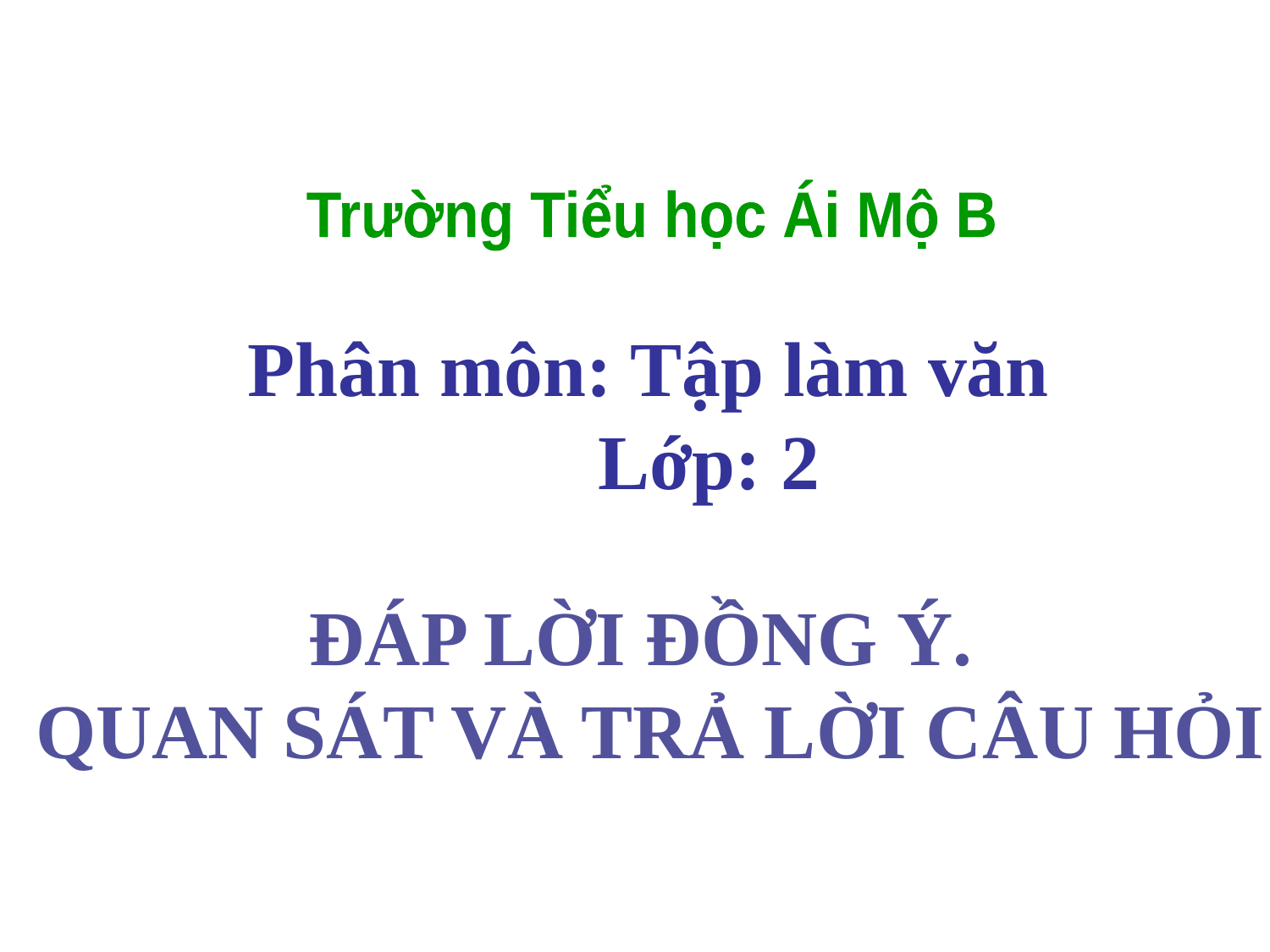

Trường Tiểu học Ái Mộ B
Phân môn: Tập làm văn
Lớp: 2
ĐÁP LỜI ĐỒNG Ý.
QUAN SÁT VÀ TRẢ LỜI CÂU HỎI